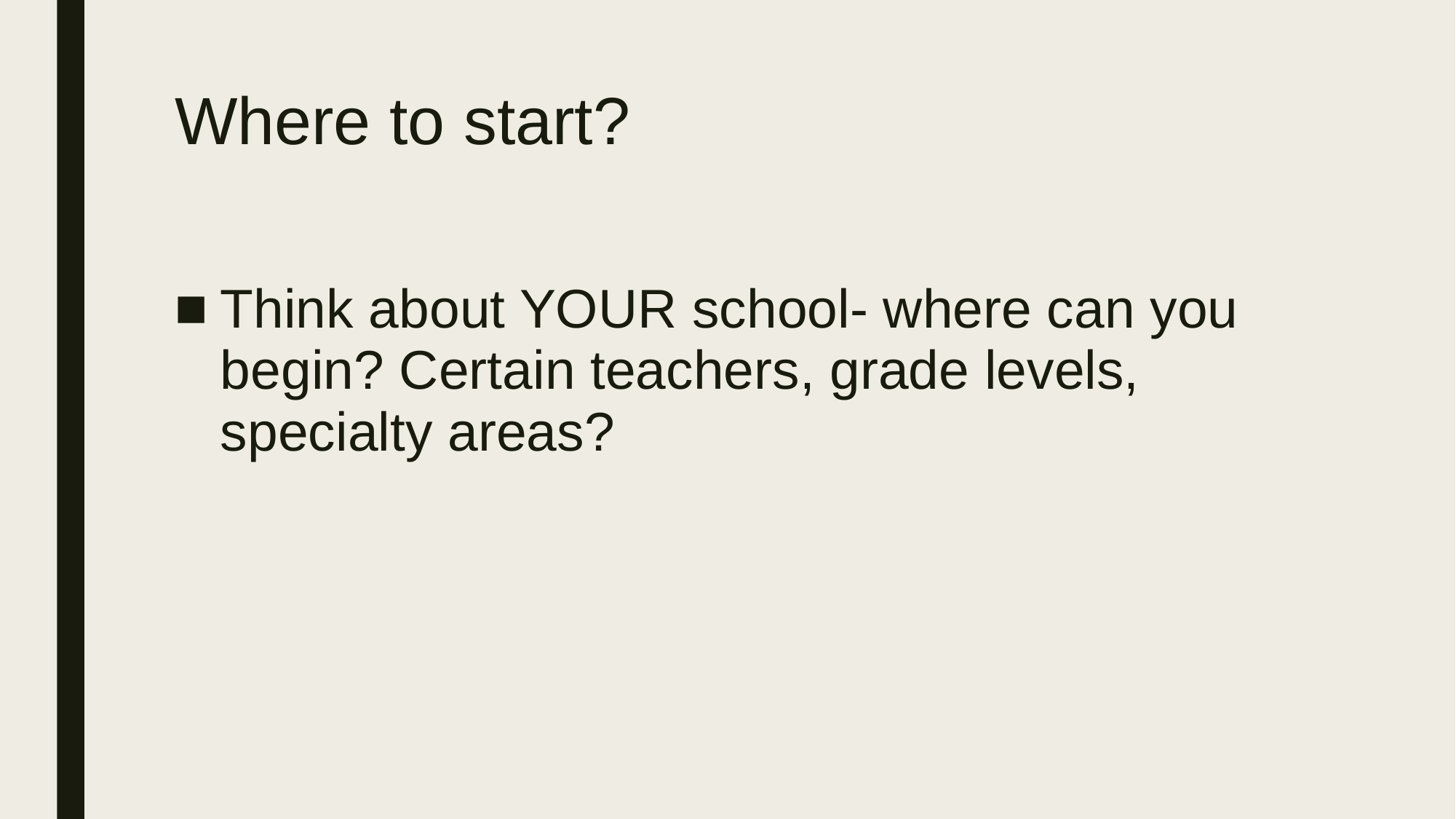

# Where to start?
Think about YOUR school- where can you begin? Certain teachers, grade levels, specialty areas?